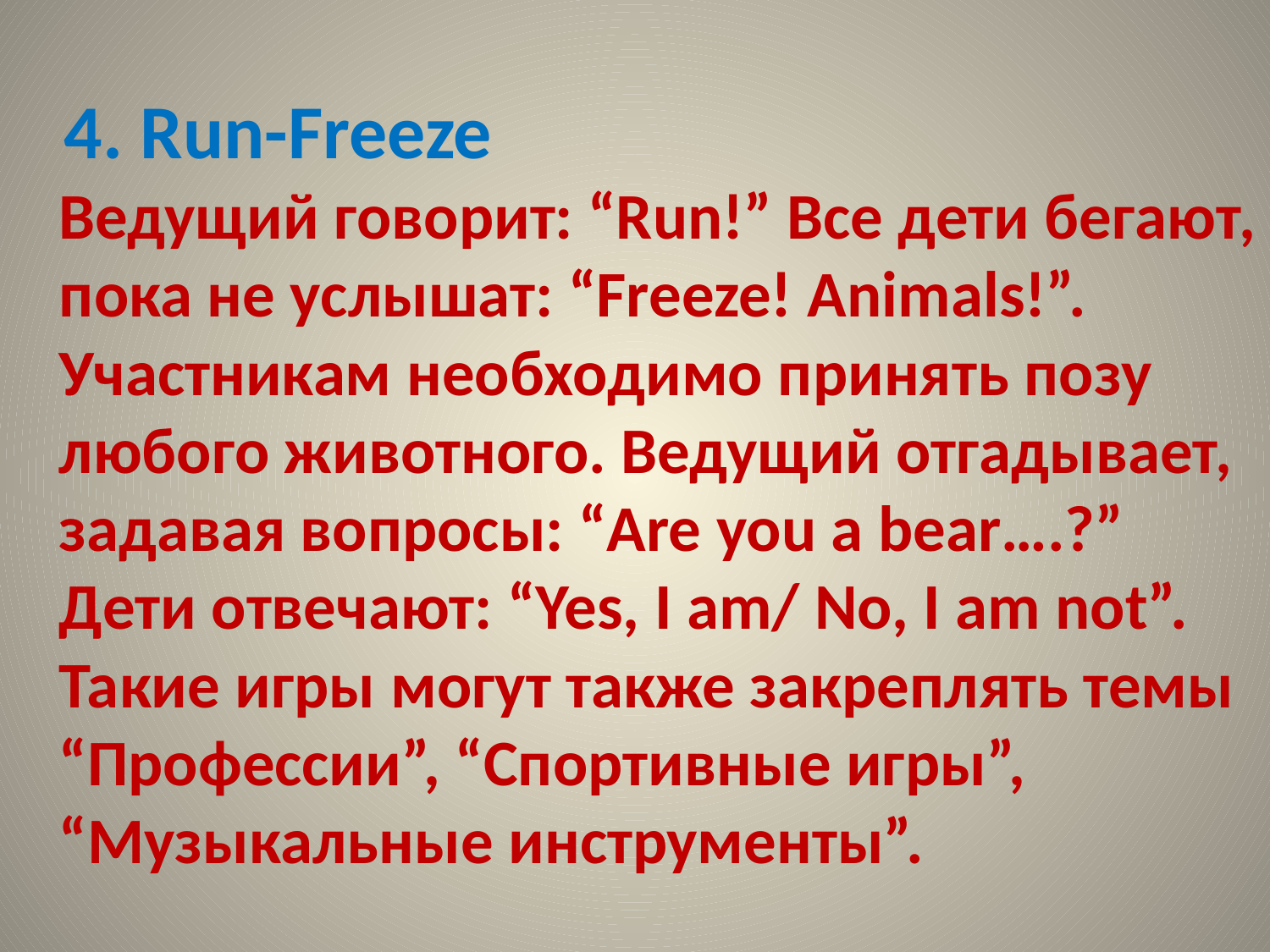

4. Run-Freeze
Ведущий говорит: “Run!” Все дети бегают, пока не услышат: “Freeze! Animals!”. Участникам необходимо принять позу любого животного. Ведущий отгадывает, задавая вопросы: “Are you a bear….?” Дети отвечают: “Yes, I am/ No, I am not”. Такие игры могут также закреплять темы “Профессии”, “Спортивные игры”, “Музыкальные инструменты”.

#